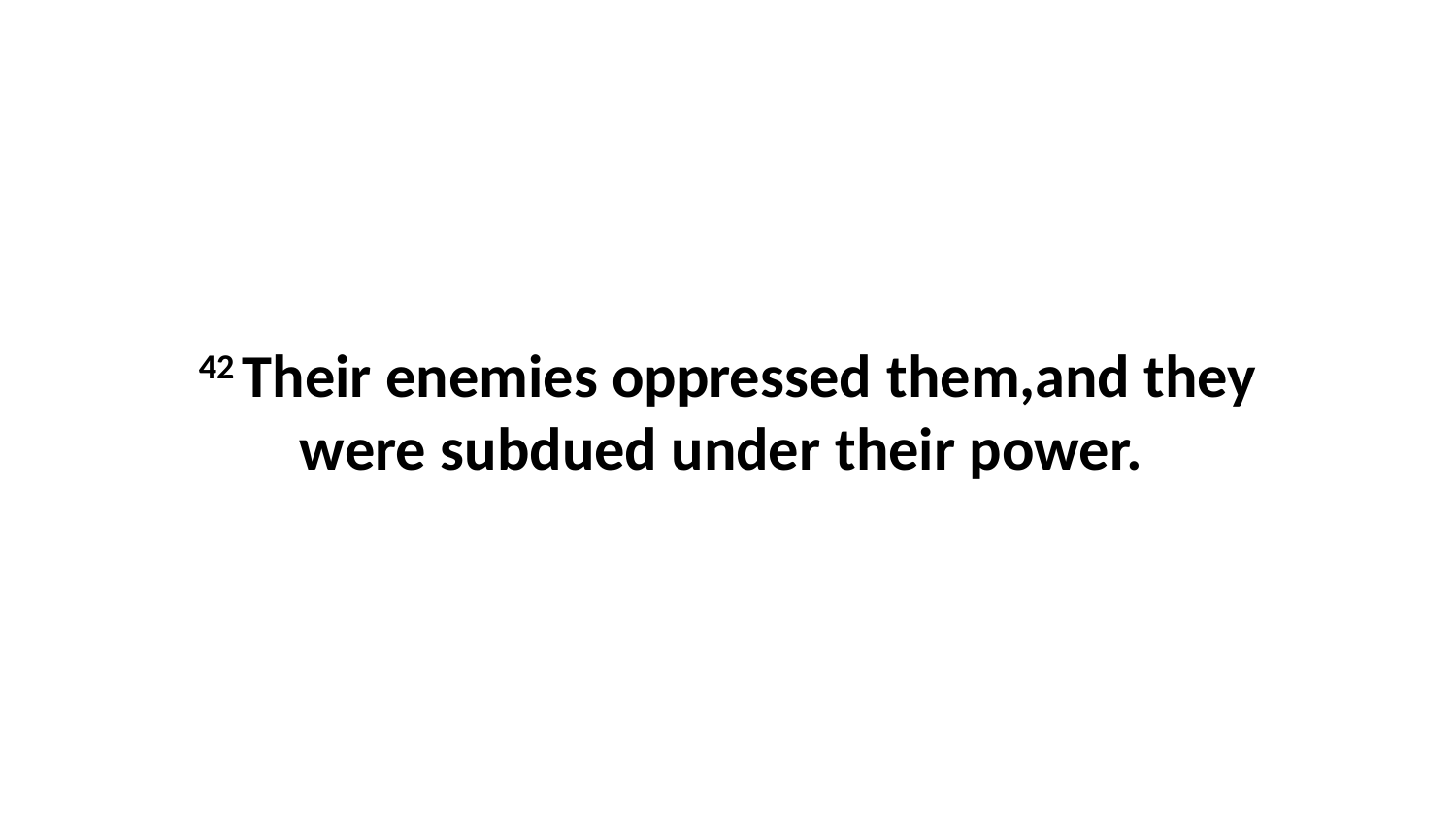

42 Their enemies oppressed them,and they were subdued under their power.